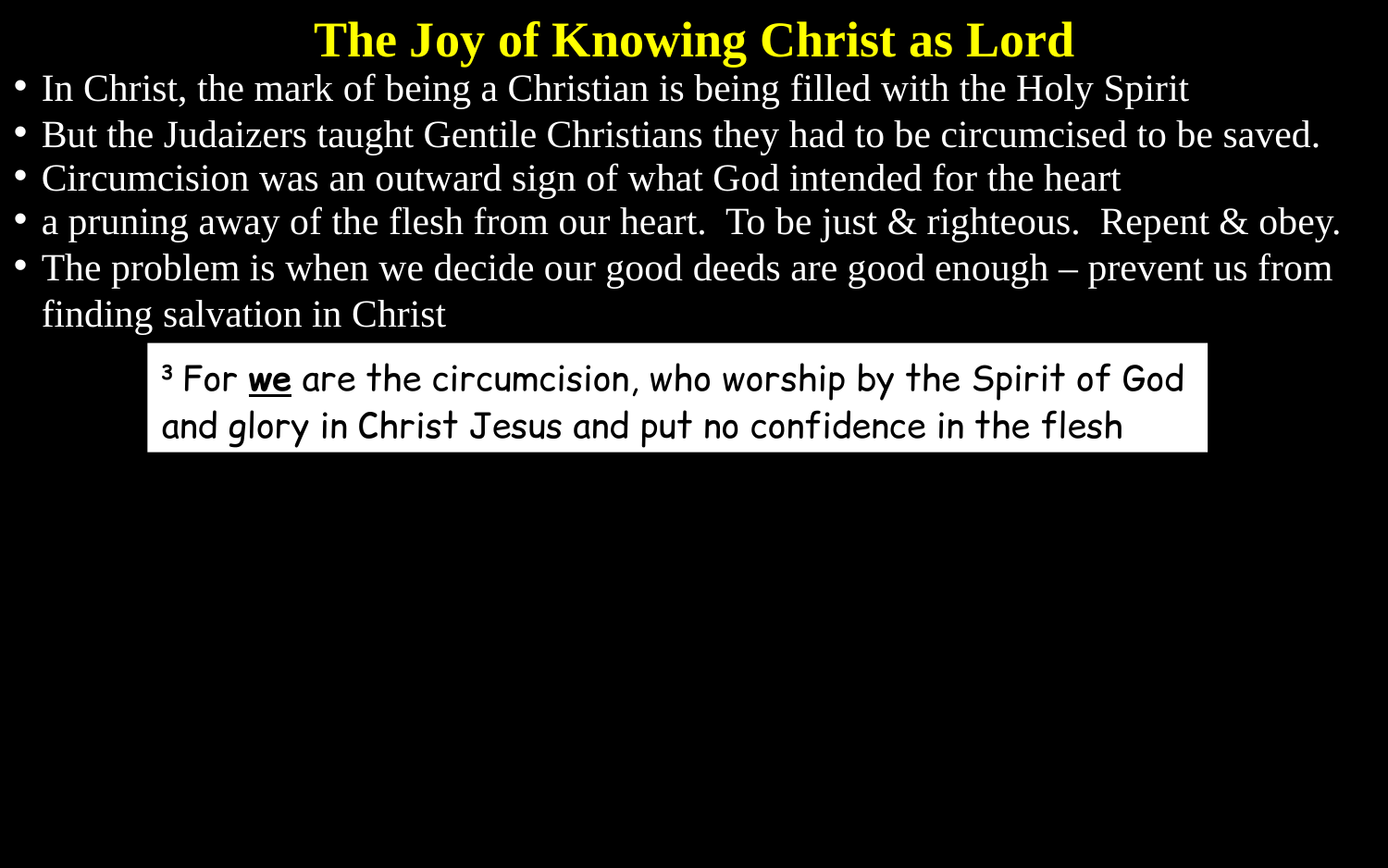

The Joy of Knowing Christ as Lord
In Christ, the mark of being a Christian is being filled with the Holy Spirit
But the Judaizers taught Gentile Christians they had to be circumcised to be saved.
Circumcision was an outward sign of what God intended for the heart
a pruning away of the flesh from our heart.  To be just & righteous.  Repent & obey.
The problem is when we decide our good deeds are good enough – prevent us from finding salvation in Christ
3 For we are the circumcision, who worship by the Spirit of God and glory in Christ Jesus and put no confidence in the flesh